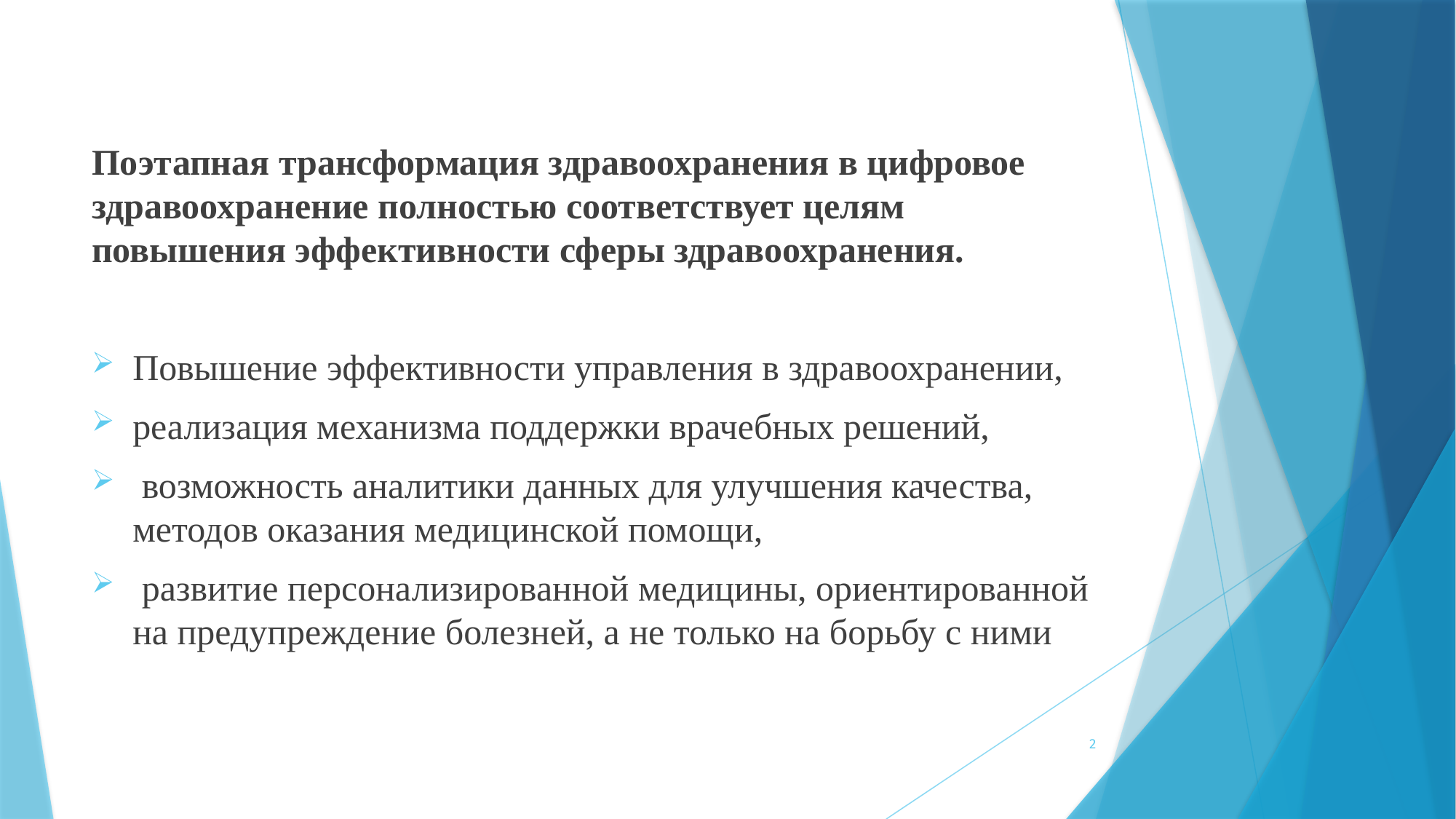

Поэтапная трансформация здравоохранения в цифровое здравоохранение полностью соответствует целям повышения эффективности сферы здравоохранения.

Повышение эффективности управления в здравоохранении,
реализация механизма поддержки врачебных решений,
 возможность аналитики данных для улучшения качества, методов оказания медицинской помощи,
 развитие персонализированной медицины, ориентированной на предупреждение болезней, а не только на борьбу с ними

2